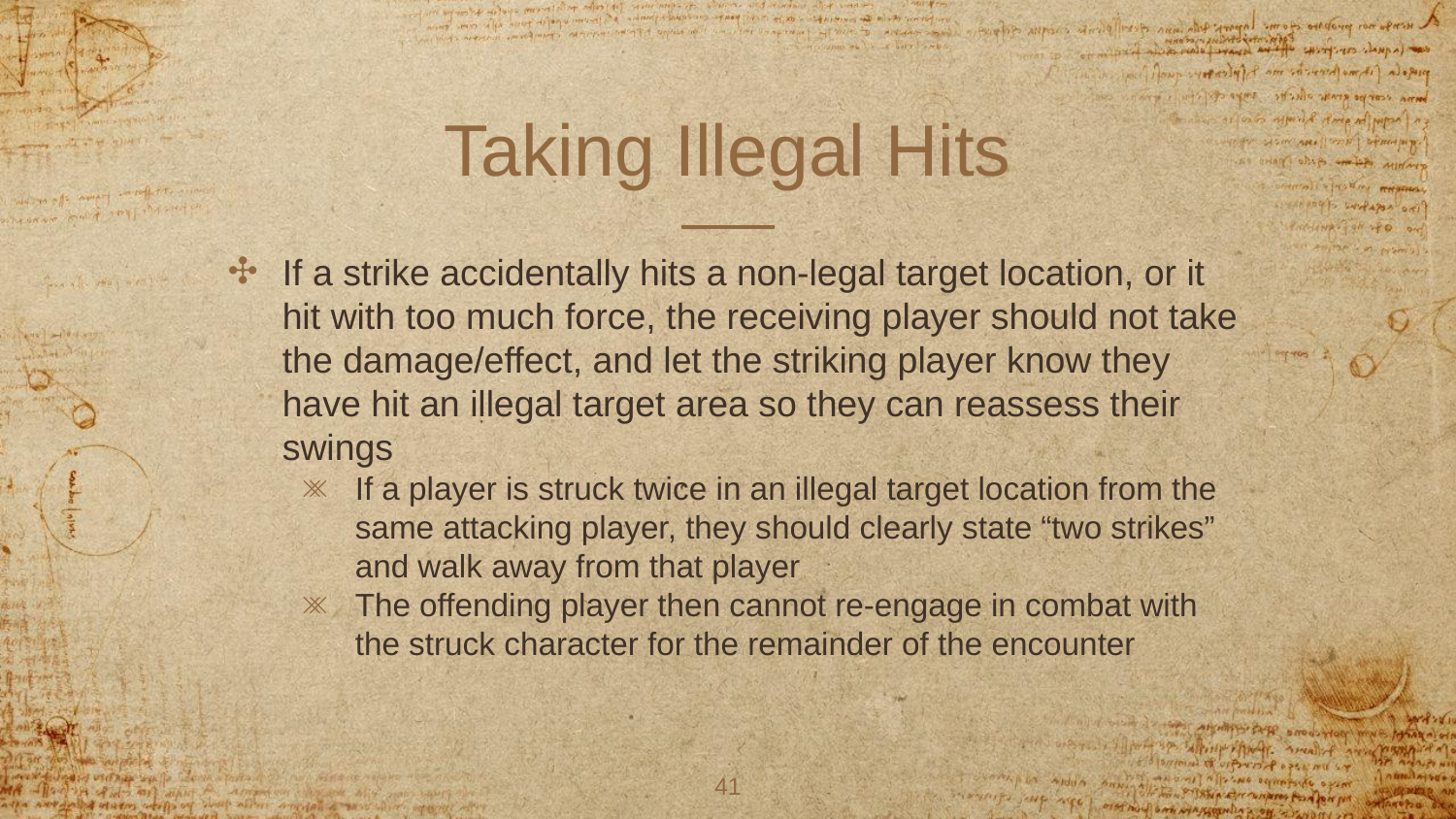

# Taking Illegal Hits
If a strike accidentally hits a non-legal target location, or it hit with too much force, the receiving player should not take the damage/effect, and let the striking player know they have hit an illegal target area so they can reassess their swings
If a player is struck twice in an illegal target location from the same attacking player, they should clearly state “two strikes” and walk away from that player
The offending player then cannot re-engage in combat with the struck character for the remainder of the encounter
41